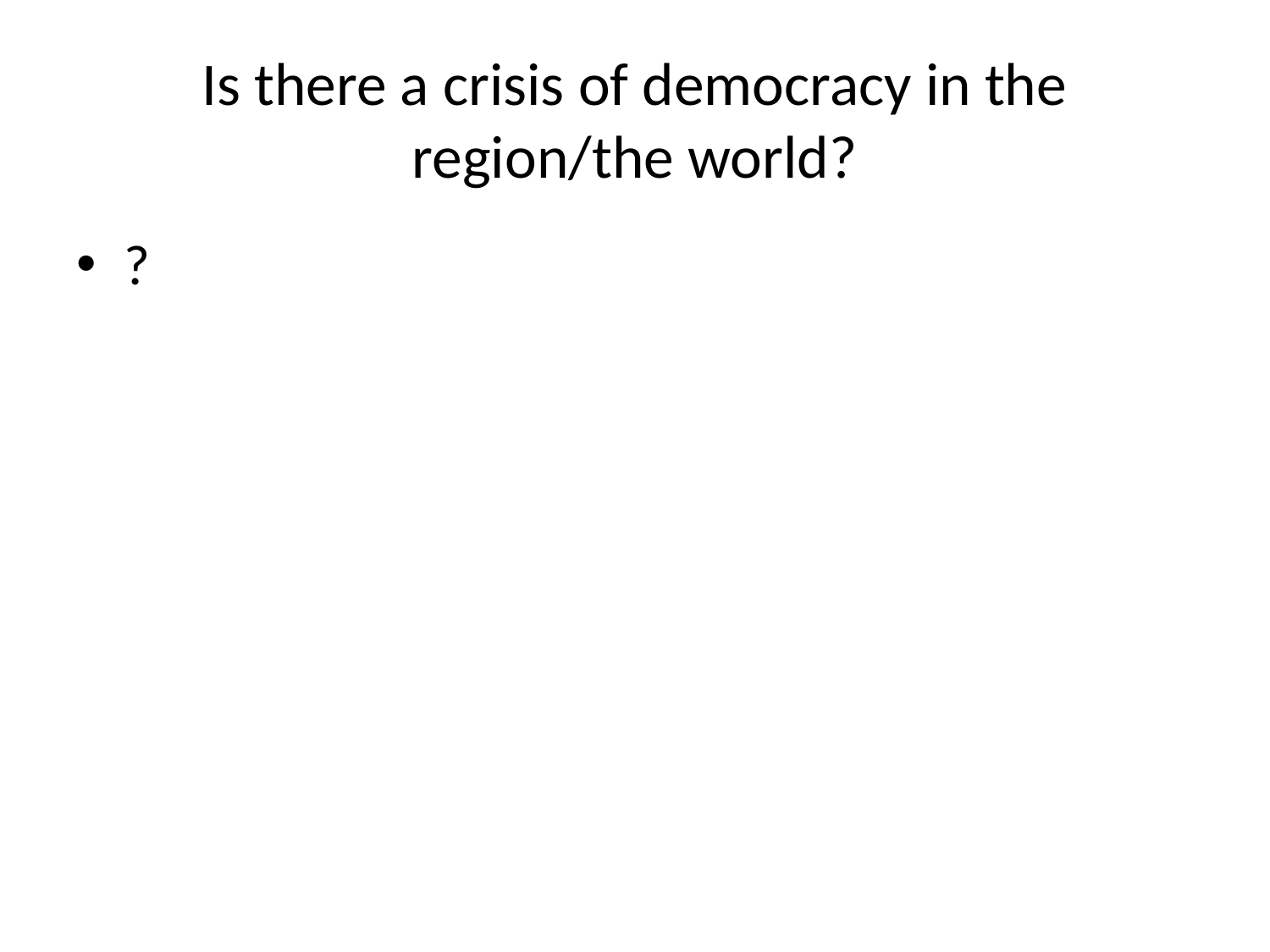

# Is there a crisis of democracy in the region/the world?
?